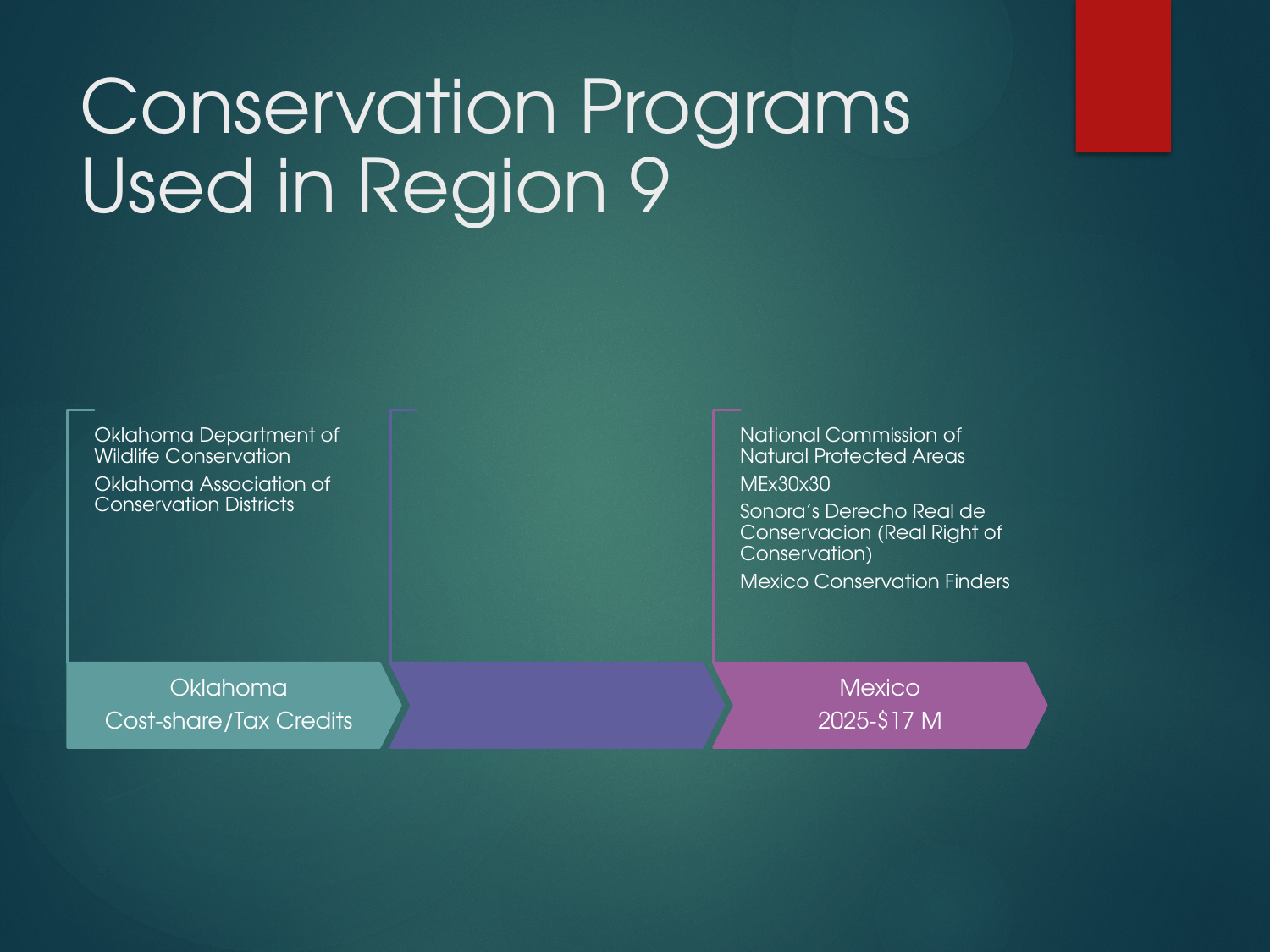

# Conservation Programs Used in Region 9
Oklahoma
Cost-share/Tax Credits
Oklahoma Department of Wildlife Conservation
Oklahoma Association of Conservation Districts

Mexico
2025-$17 M
National Commission of Natural Protected Areas
MEx30x30
Sonora’s Derecho Real de Conservacion (Real Right of Conservation)
Mexico Conservation Finders